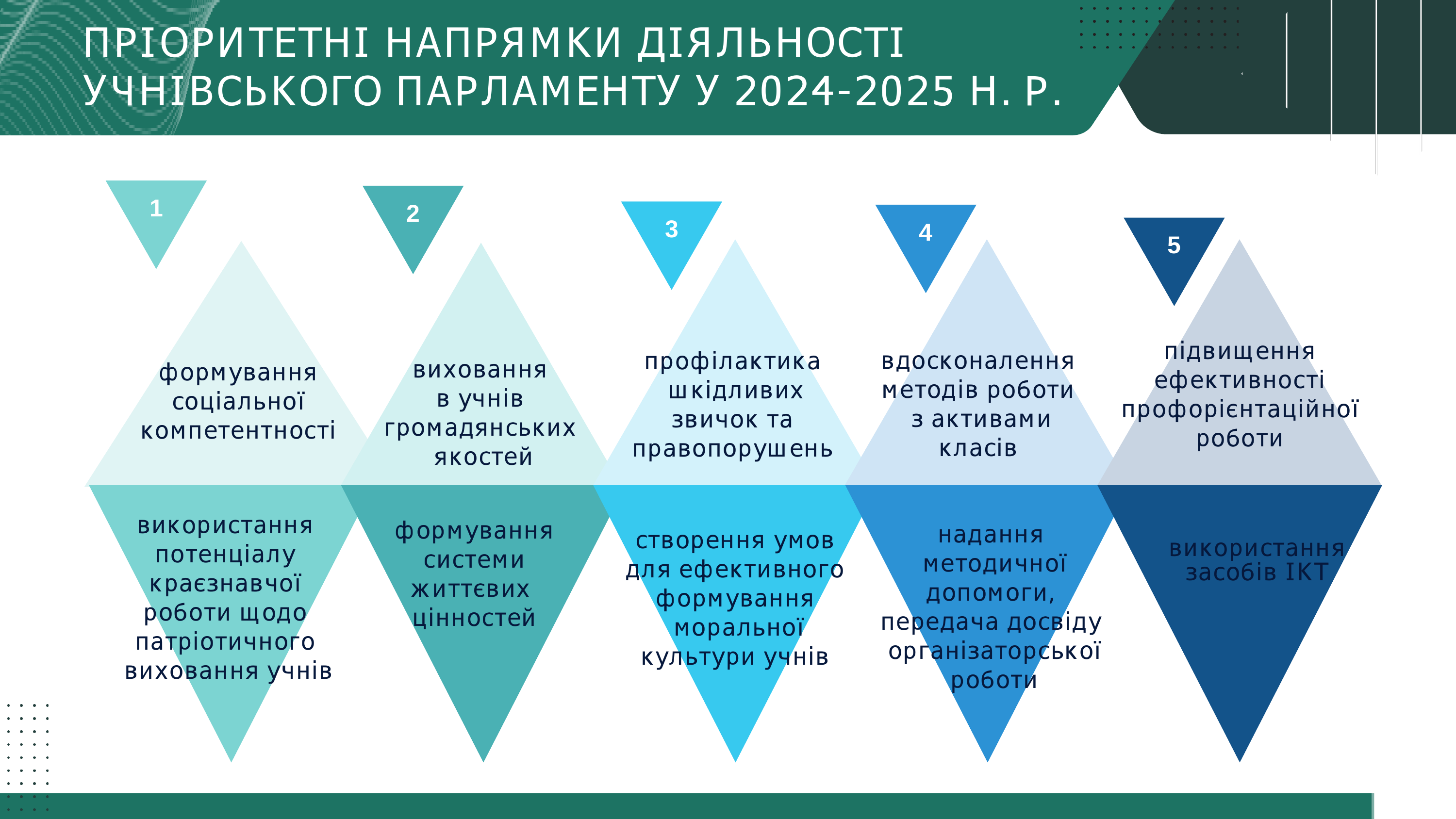

ПРІОРИТЕТНІ НАПРЯМКИ ДІЯЛЬНОСТІ
УЧНІВСЬКОГО ПАРЛАМЕНТУ У 2024-2025 Н. Р.

1

2

3

4

5

профілактика
 шкідливих звичок та правопорушень

вдосконалення
методів роботи
з активами класів

підвищення
ефективності
профорієнтаційної
роботи

формування
соціальної
компетентності

виховання
в учнів
громадянських
якостей

формування
системи життєвих
цінностей

створення умов для ефективного формування
 моральної культури учнів

надання
методичної допомоги,
передача досвіду
організаторської роботи

використання засобів ІКТ
використання
потенціалу
краєзнавчої
роботи щодо
патріотичного
виховання учнів